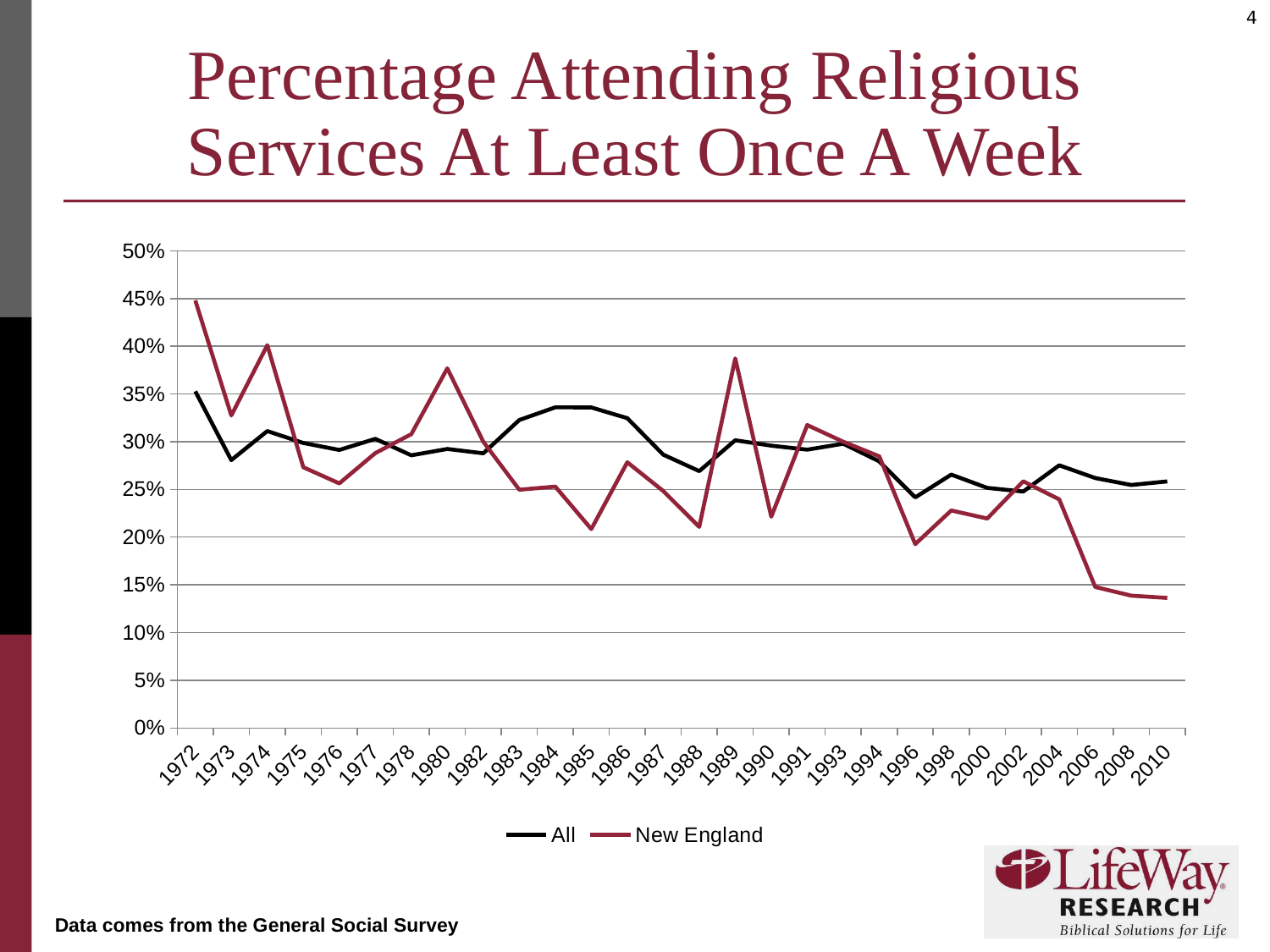

# Percentage Attending Religious Services At Least Once A Week

### Chart

| Category | All | New England |
|---|---|---|
| 1972 | 0.35273522975929983 | 0.4479830148619957 |
| 1973 | 0.2807370184254606 | 0.3274695534506089 |
| 1974 | 0.3111576387950831 | 0.4011299435028249 |
| 1975 | 0.29868819374369326 | 0.2732474964234621 |
| 1976 | 0.29135438972162736 | 0.2563176895306859 |
| 1977 | 0.3029665197658357 | 0.28802588996763756 |
| 1978 | 0.2857611118395175 | 0.30787878787878786 |
| 1980 | 0.2924016747889354 | 0.37683523654159873 |
| 1982 | 0.2878278777368307 | 0.3 |
| 1983 | 0.322714338735618 | 0.24966622162883848 |
| 1984 | 0.33598627787307034 | 0.25299600532623173 |
| 1985 | 0.3359040829552819 | 0.2085152838427948 |
| 1986 | 0.3246505284691442 | 0.27846674182638104 |
| 1987 | 0.2864543150005511 | 0.24839400428265526 |
| 1988 | 0.2692203389830508 | 0.21077283372365338 |
| 1989 | 0.3015022860875245 | 0.3872549019607844 |
| 1990 | 0.29584996610680125 | 0.2213967310549777 |
| 1991 | 0.291655468959957 | 0.31742508324084356 |
| 1993 | 0.2978845054316753 | 0.30000000000000004 |
| 1994 | 0.2794367730086389 | 0.2847124824684432 |
| 1996 | 0.24166607686318917 | 0.19266625233064014 |
| 1998 | 0.26556165464786713 | 0.22795115332428764 |
| 2000 | 0.25160396617089537 | 0.2195295794725588 |
| 2002 | 0.24781044445252026 | 0.2585398526456798 |
| 2004 | 0.2752604538318824 | 0.2395939086294416 |
| 2006 | 0.26192012459672936 | 0.14778325123152708 |
| 2008 | 0.254681462399683 | 0.13870541611624834 |
| 2010 | 0.25840820935827563 | 0.1363040629095675 |
Data comes from the General Social Survey